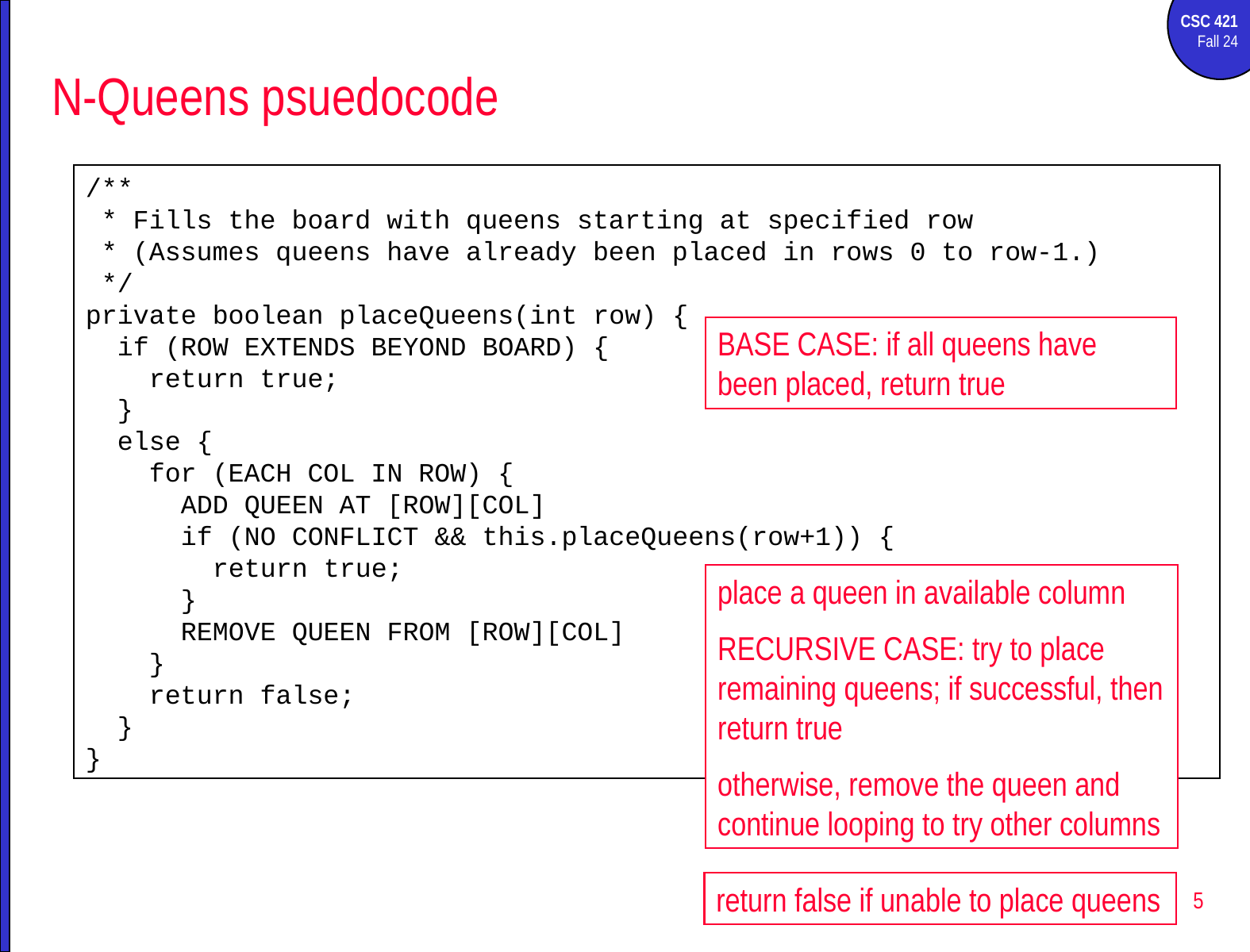

# N-Queens psuedocode
/**
 * Fills the board with queens starting at specified row
 * (Assumes queens have already been placed in rows 0 to row-1.)
 */
private boolean placeQueens(int row) {
  if (ROW EXTENDS BEYOND BOARD) {
    return true;
  }
  else {
    for (EACH COL IN ROW) {
      ADD QUEEN AT [ROW][COL]
      if (NO CONFLICT && this.placeQueens(row+1)) {
        return true;
      }
      REMOVE QUEEN FROM [ROW][COL]
    }
    return false;
  }
}
BASE CASE: if all queens have been placed, return true
place a queen in available column
RECURSIVE CASE: try to place remaining queens; if successful, then return true
otherwise, remove the queen and continue looping to try other columns
5
return false if unable to place queens